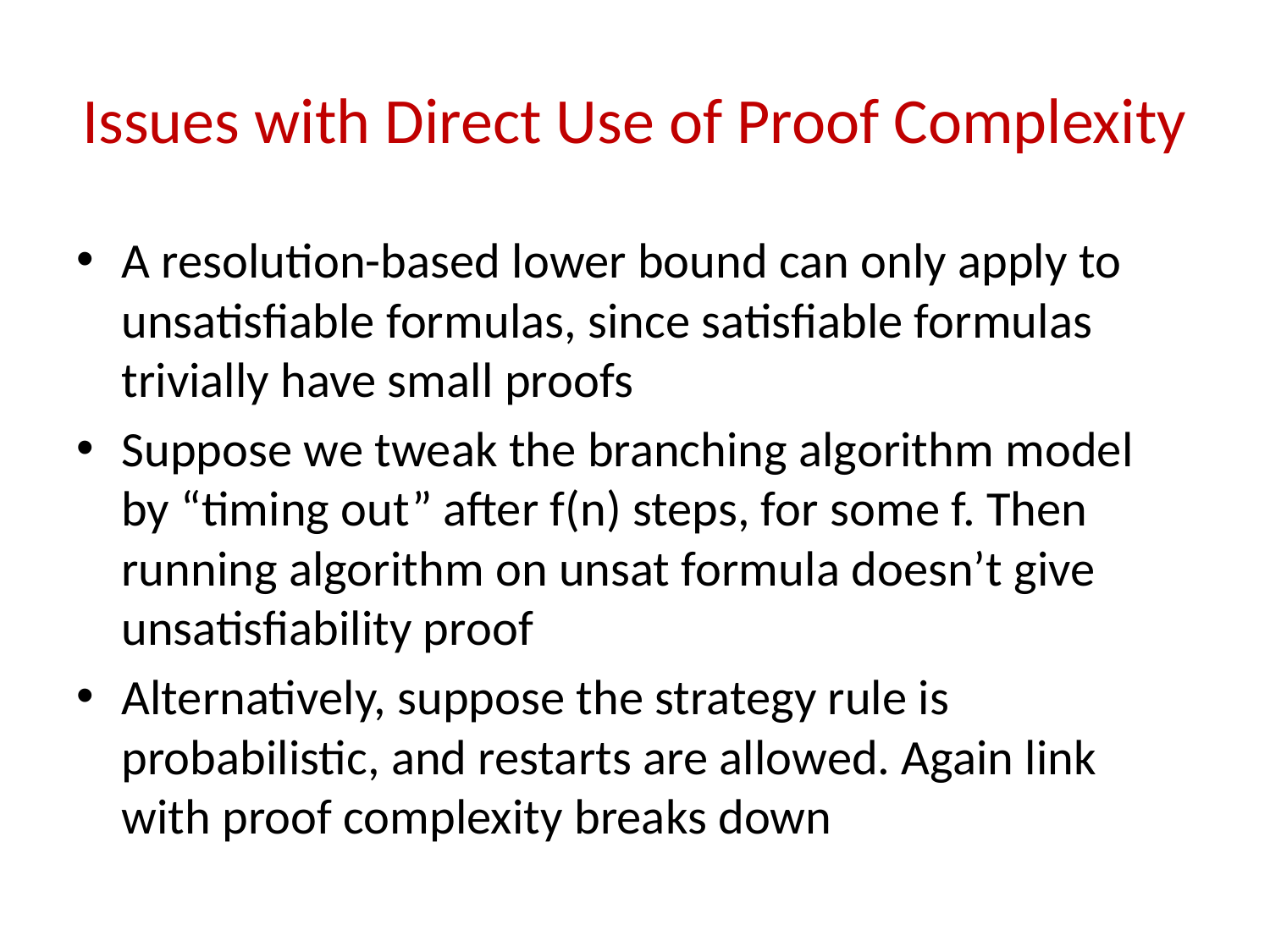

# Issues with Direct Use of Proof Complexity
A resolution-based lower bound can only apply to unsatisfiable formulas, since satisfiable formulas trivially have small proofs
Suppose we tweak the branching algorithm model by “timing out” after f(n) steps, for some f. Then running algorithm on unsat formula doesn’t give unsatisfiability proof
Alternatively, suppose the strategy rule is probabilistic, and restarts are allowed. Again link with proof complexity breaks down